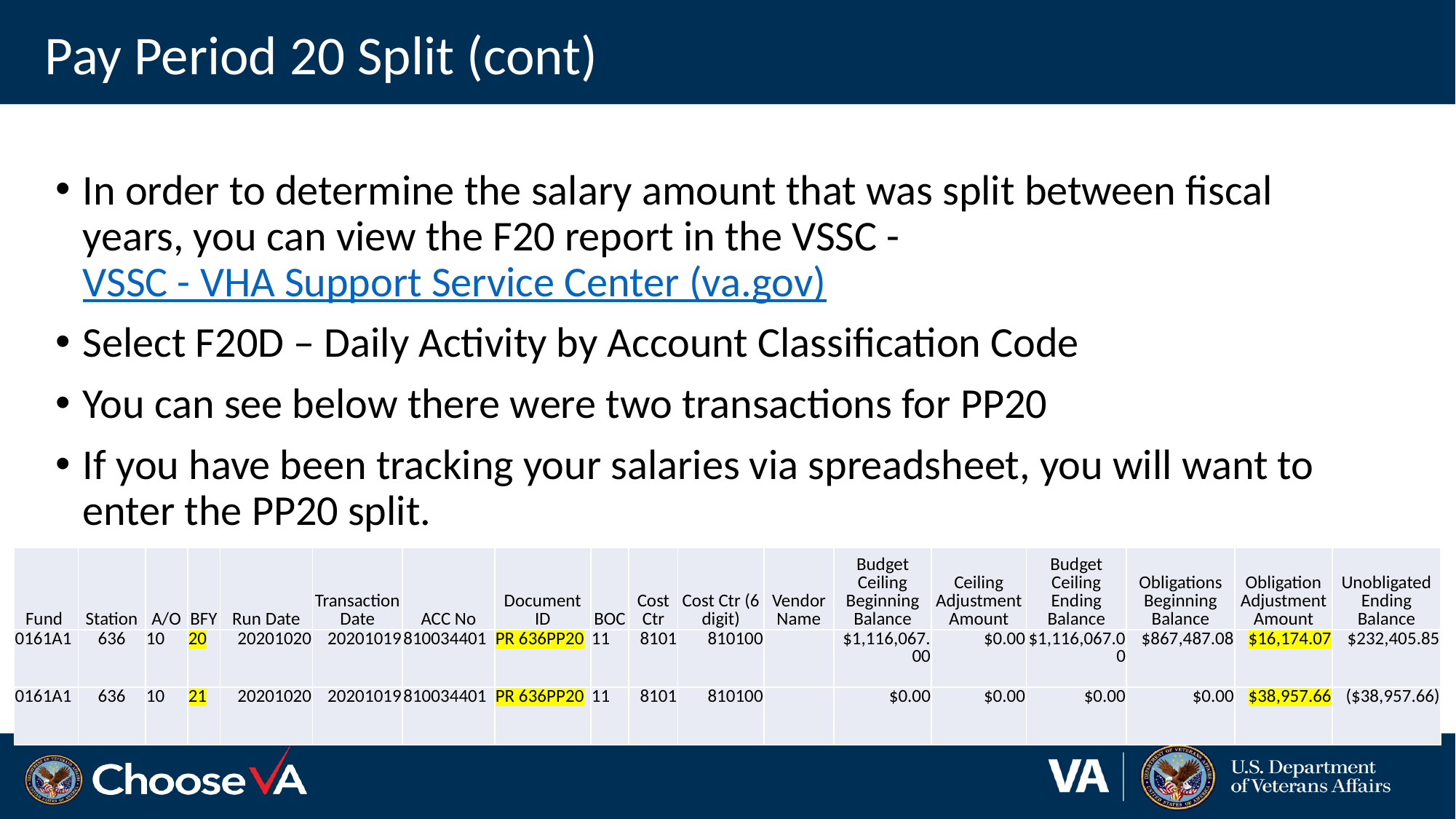

# Pay Period 20 Split (cont)
In order to determine the salary amount that was split between fiscal years, you can view the F20 report in the VSSC - VSSC - VHA Support Service Center (va.gov)
Select F20D – Daily Activity by Account Classification Code
You can see below there were two transactions for PP20
If you have been tracking your salaries via spreadsheet, you will want to enter the PP20 split.

| Fund | Station | A/O | BFY | Run Date | Transaction Date | ACC No | Document ID | BOC | Cost Ctr | Cost Ctr (6 digit) | Vendor Name | Budget Ceiling Beginning Balance | Ceiling Adjustment Amount | Budget Ceiling Ending Balance | Obligations Beginning Balance | Obligation Adjustment Amount | Unobligated Ending Balance |
| --- | --- | --- | --- | --- | --- | --- | --- | --- | --- | --- | --- | --- | --- | --- | --- | --- | --- |
| 0161A1 | 636 | 10 | 20 | 20201020 | 20201019 | 810034401 | PR 636PP20 | 11 | 8101 | 810100 |  | $1,116,067.00 | $0.00 | $1,116,067.00 | $867,487.08 | $16,174.07 | $232,405.85 |
| 0161A1 | 636 | 10 | 21 | 20201020 | 20201019 | 810034401 | PR 636PP20 | 11 | 8101 | 810100 |  | $0.00 | $0.00 | $0.00 | $0.00 | $38,957.66 | ($38,957.66) |